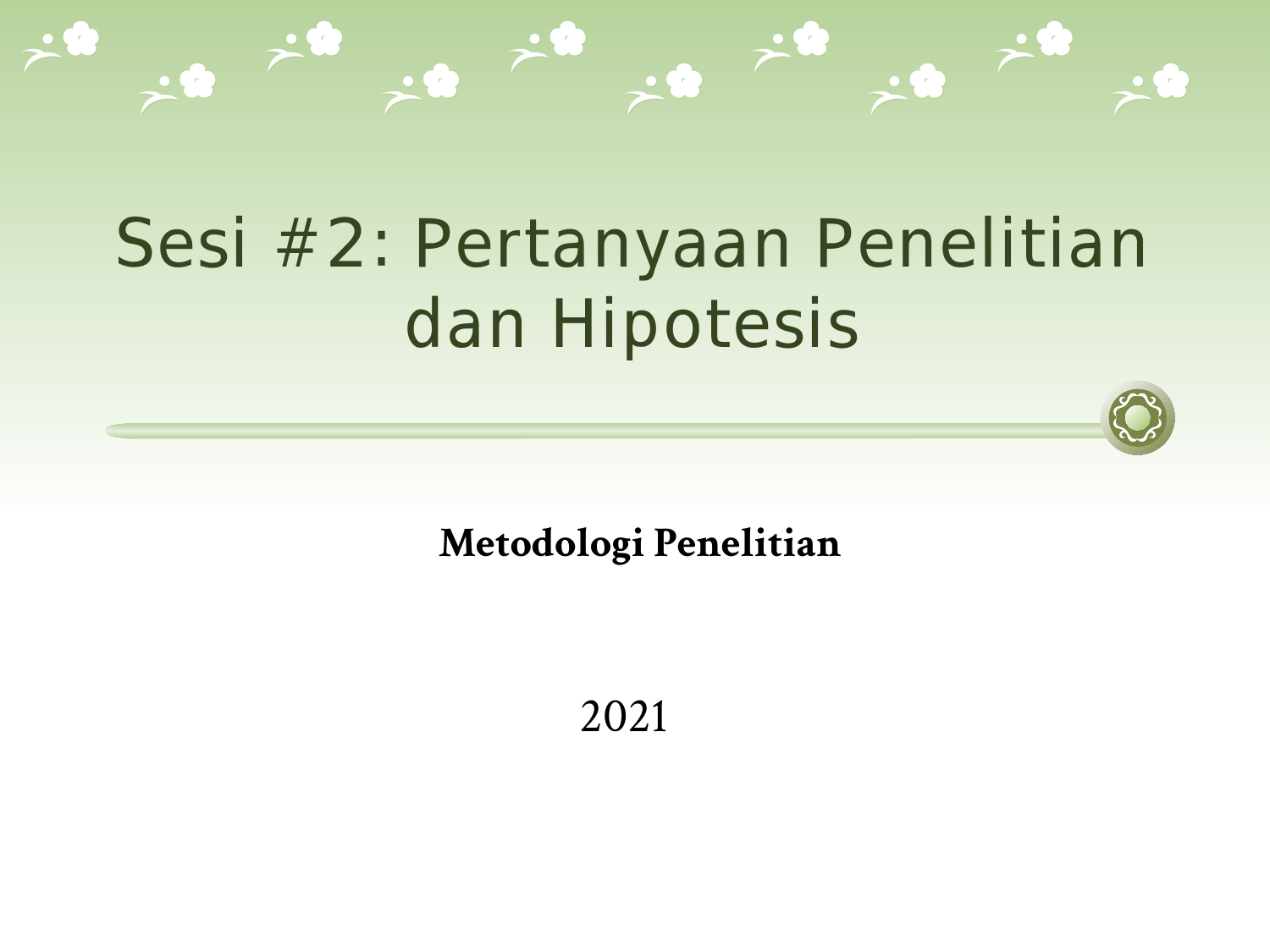

# Sesi #2: Pertanyaan Penelitian dan Hipotesis
Metodologi Penelitian
2021